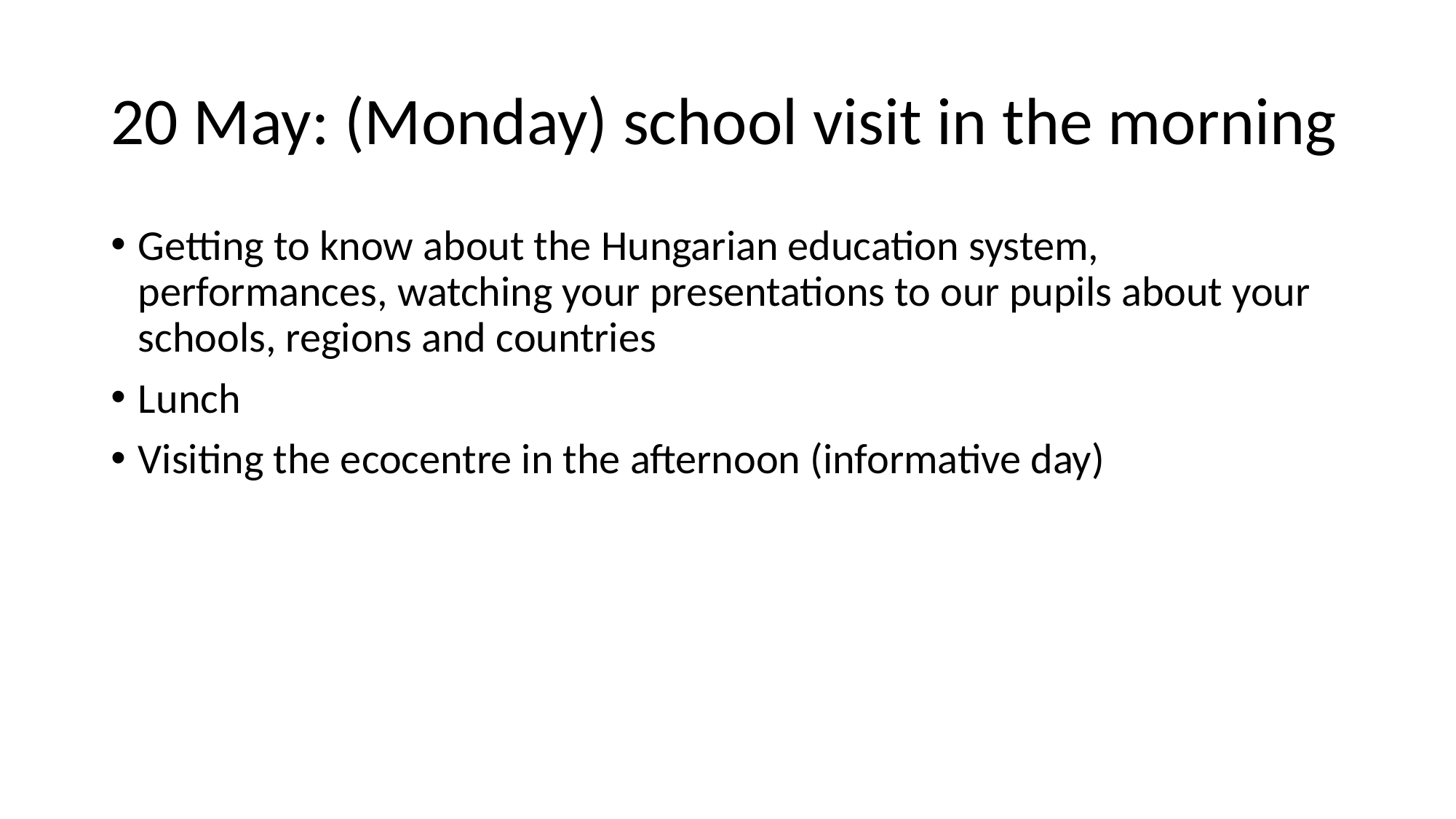

# 20 May: (Monday) school visit in the morning
Getting to know about the Hungarian education system, performances, watching your presentations to our pupils about your schools, regions and countries
Lunch
Visiting the ecocentre in the afternoon (informative day)